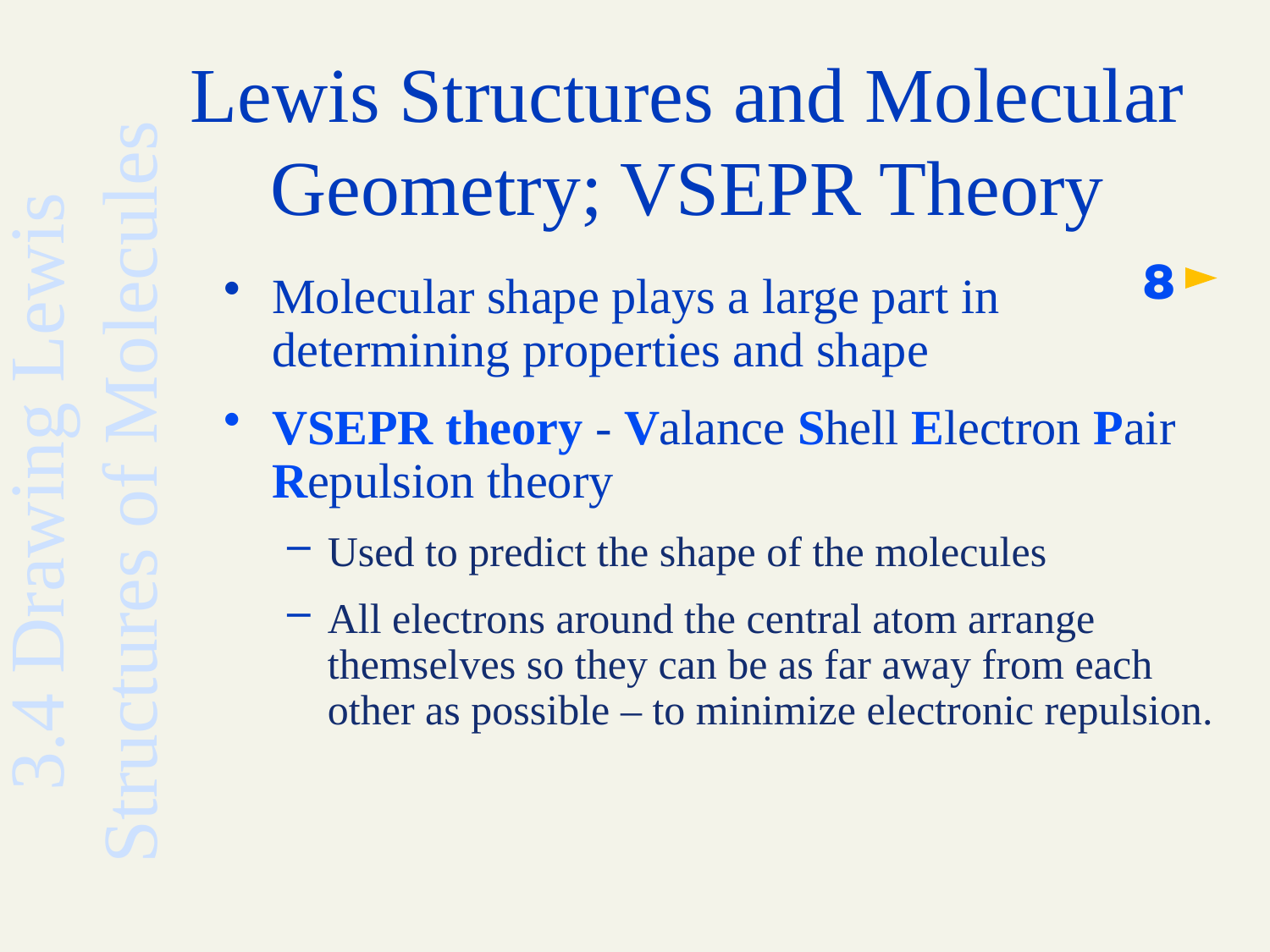

# Lewis Structures and Molecular Geometry; VSEPR Theory
8

Molecular shape plays a large part in determining properties and shape
VSEPR theory - Valance Shell Electron Pair Repulsion theory
Used to predict the shape of the molecules
All electrons around the central atom arrange themselves so they can be as far away from each other as possible – to minimize electronic repulsion.

3.4 Drawing Lewis Structures of Molecules